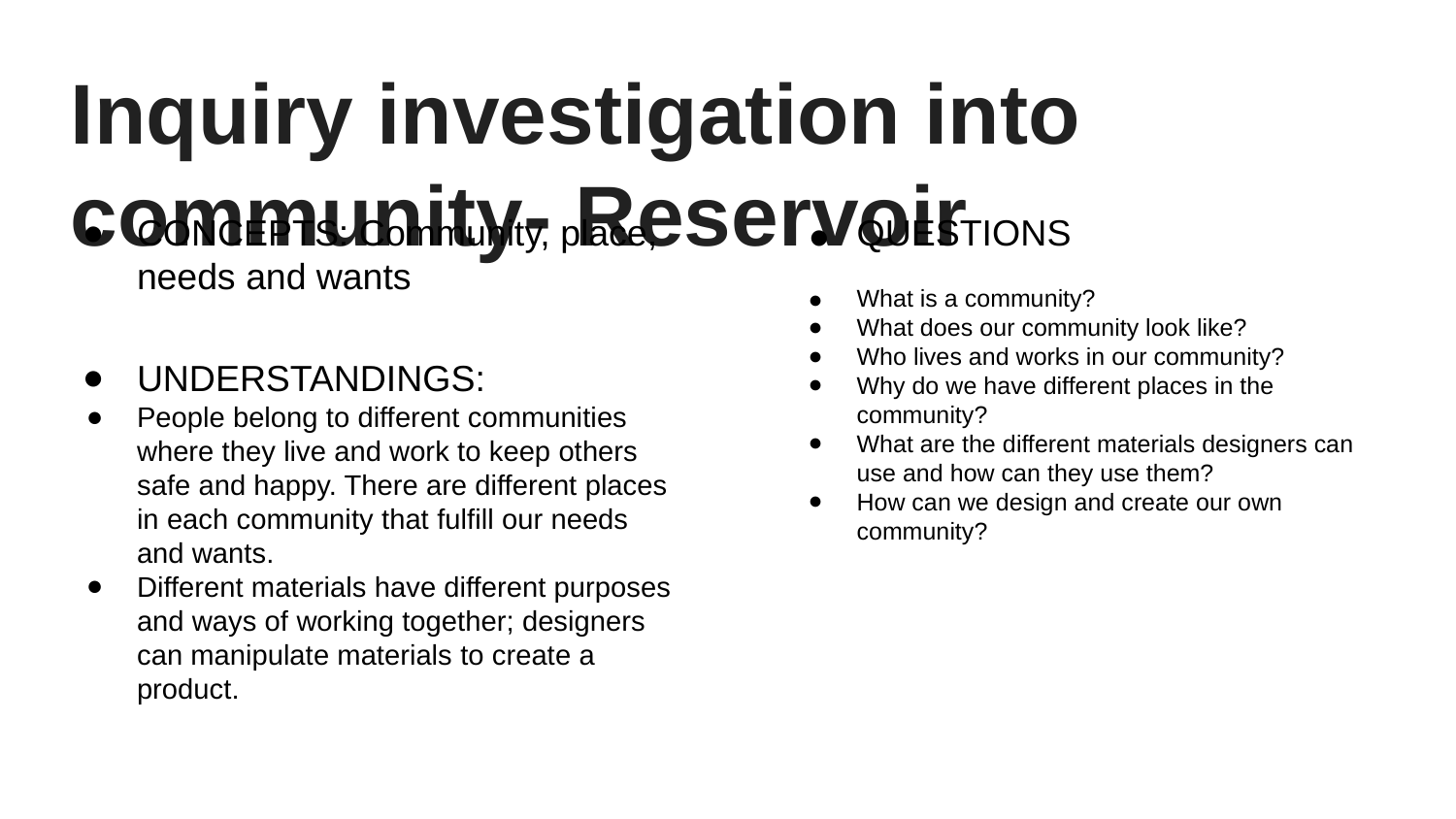

# Inquiry investigation into community- Reservoir
CONCEPTS: Community, place, needs and wants

UNDERSTANDINGS:
People belong to different communities where they live and work to keep others safe and happy. There are different places in each community that fulfill our needs and wants.
Different materials have different purposes and ways of working together; designers can manipulate materials to create a product.

QUESTIONS

What is a community?
What does our community look like?
Who lives and works in our community?
Why do we have different places in the community?
What are the different materials designers can use and how can they use them?
How can we design and create our own community?